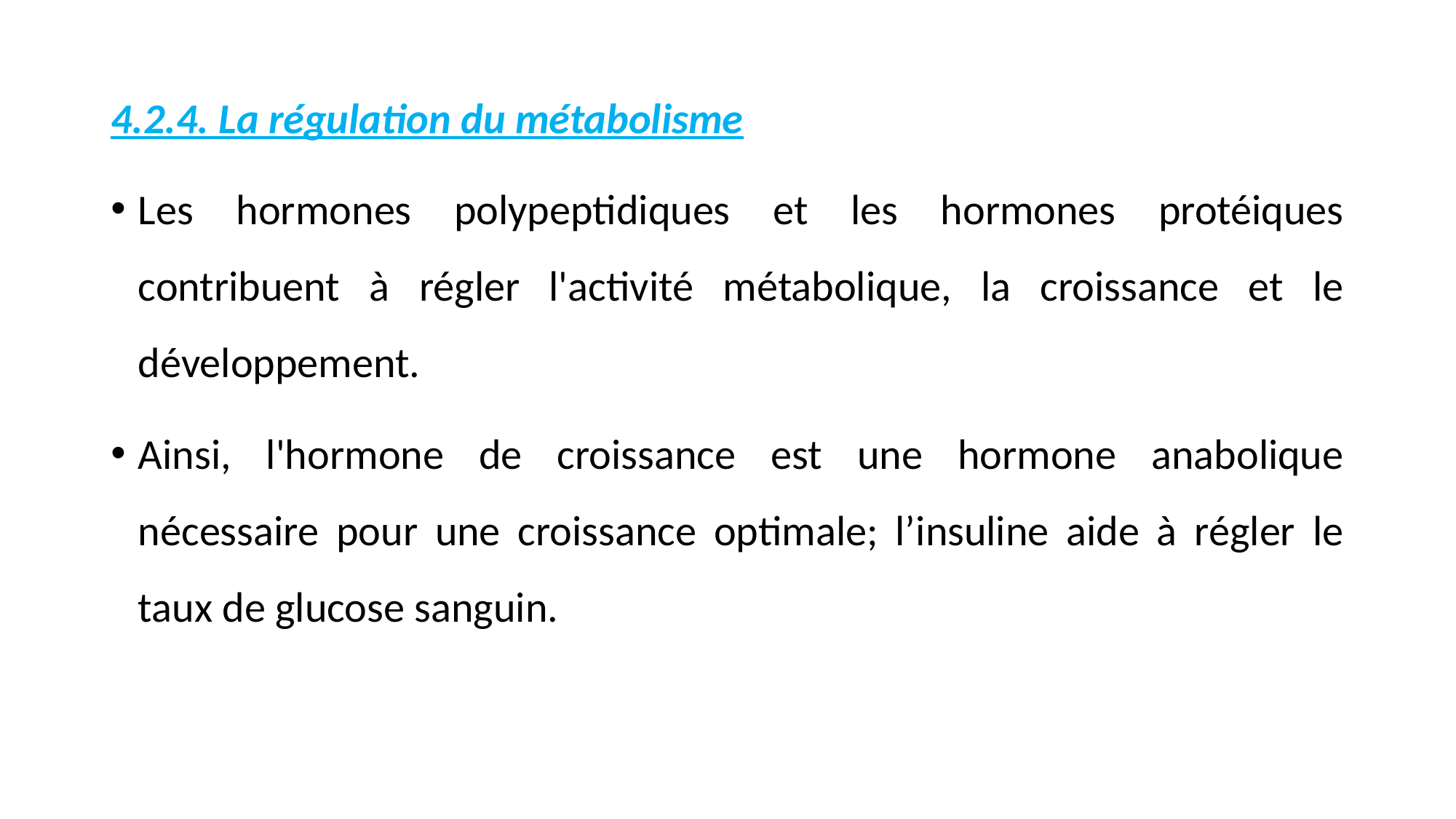

4.2.4. La régulation du métabolisme
Les hormones polypeptidiques et les hormones protéiques contribuent à régler l'activité métabolique, la croissance et le développement.
Ainsi, l'hormone de croissance est une hormone anabolique nécessaire pour une croissance optimale; l’insuline aide à régler le taux de glucose sanguin.